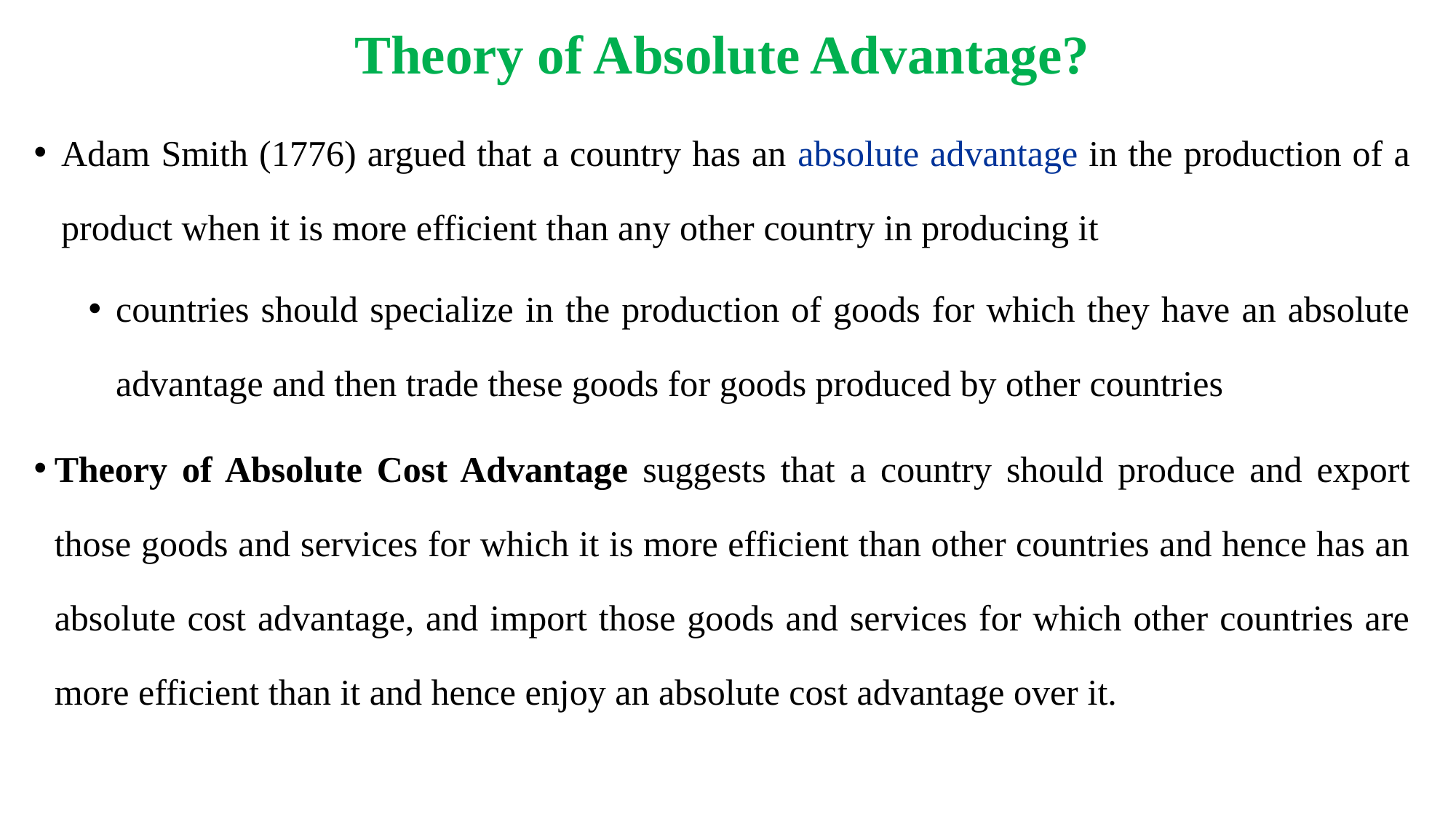

# Theory of Absolute Advantage?
Adam Smith (1776) argued that a country has an absolute advantage in the production of a product when it is more efficient than any other country in producing it
countries should specialize in the production of goods for which they have an absolute advantage and then trade these goods for goods produced by other countries
Theory of Absolute Cost Advantage suggests that a country should produce and export those goods and services for which it is more efficient than other countries and hence has an absolute cost advantage, and import those goods and services for which other countries are more efficient than it and hence enjoy an absolute cost advantage over it.